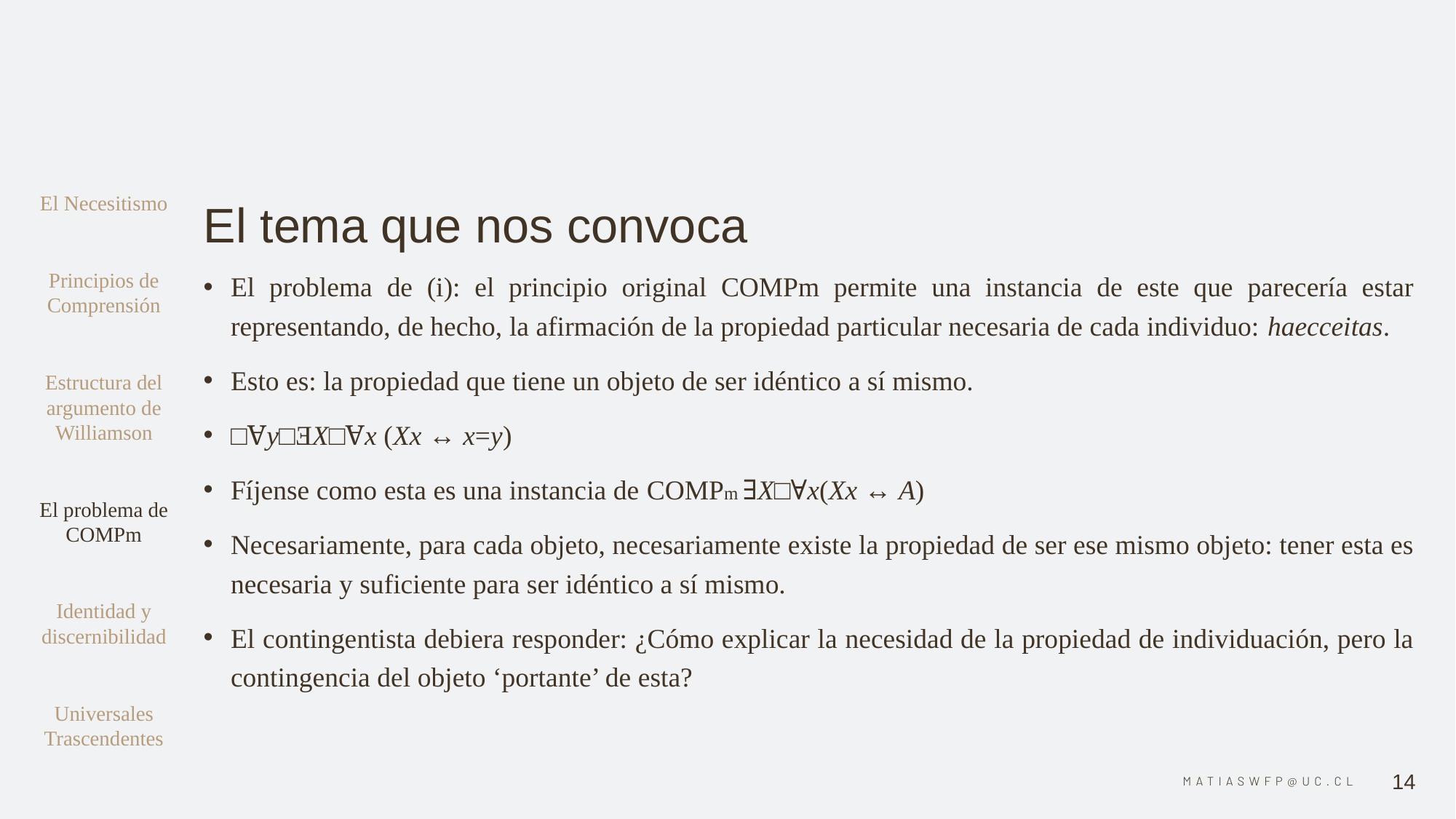

# El tema que nos convoca
El Necesitismo

Principios de Comprensión

Estructura del argumento de Williamson

El problema de COMPm

Identidad y discernibilidad

Universales Trascendentes

El problema de (i): el principio original COMPm permite una instancia de este que parecería estar representando, de hecho, la afirmación de la propiedad particular necesaria de cada individuo: haecceitas.
Esto es: la propiedad que tiene un objeto de ser idéntico a sí mismo.
□Ɐy□ƎX□Ɐx (Xx ↔ x=y)
Fíjense como esta es una instancia de COMPm ∃X□∀x(Xx ↔ A)
Necesariamente, para cada objeto, necesariamente existe la propiedad de ser ese mismo objeto: tener esta es necesaria y suficiente para ser idéntico a sí mismo.
El contingentista debiera responder: ¿Cómo explicar la necesidad de la propiedad de individuación, pero la contingencia del objeto ‘portante’ de esta?

matiaswfp@uc.cl
14